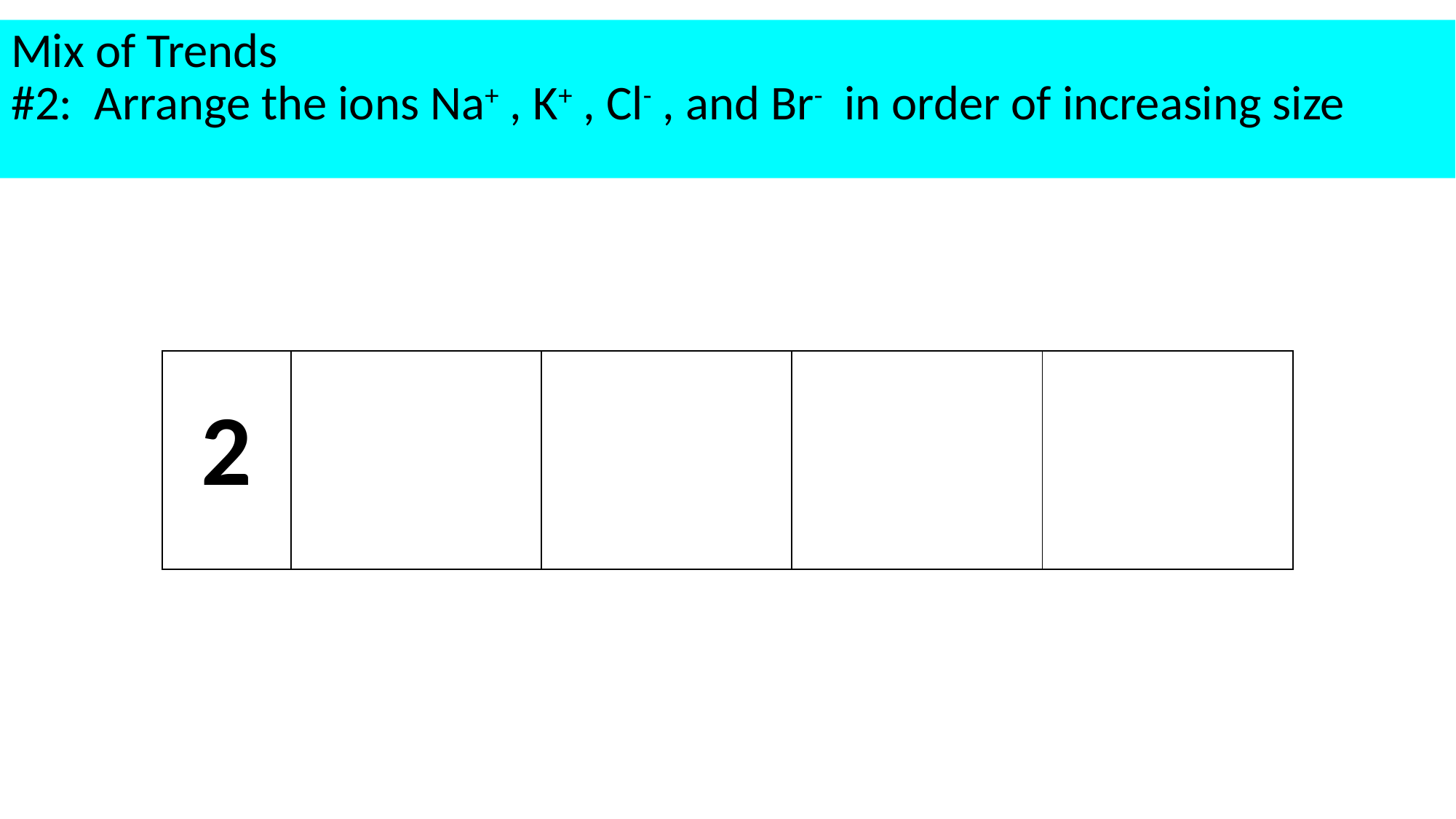

# Mix of Trends #2:  Arrange the ions Na+ , K+ , Cl- , and Br-  in order of increasing size
Na+
K+
Cl-
| 2 |  |  |  |  |
| --- | --- | --- | --- | --- |
Br-